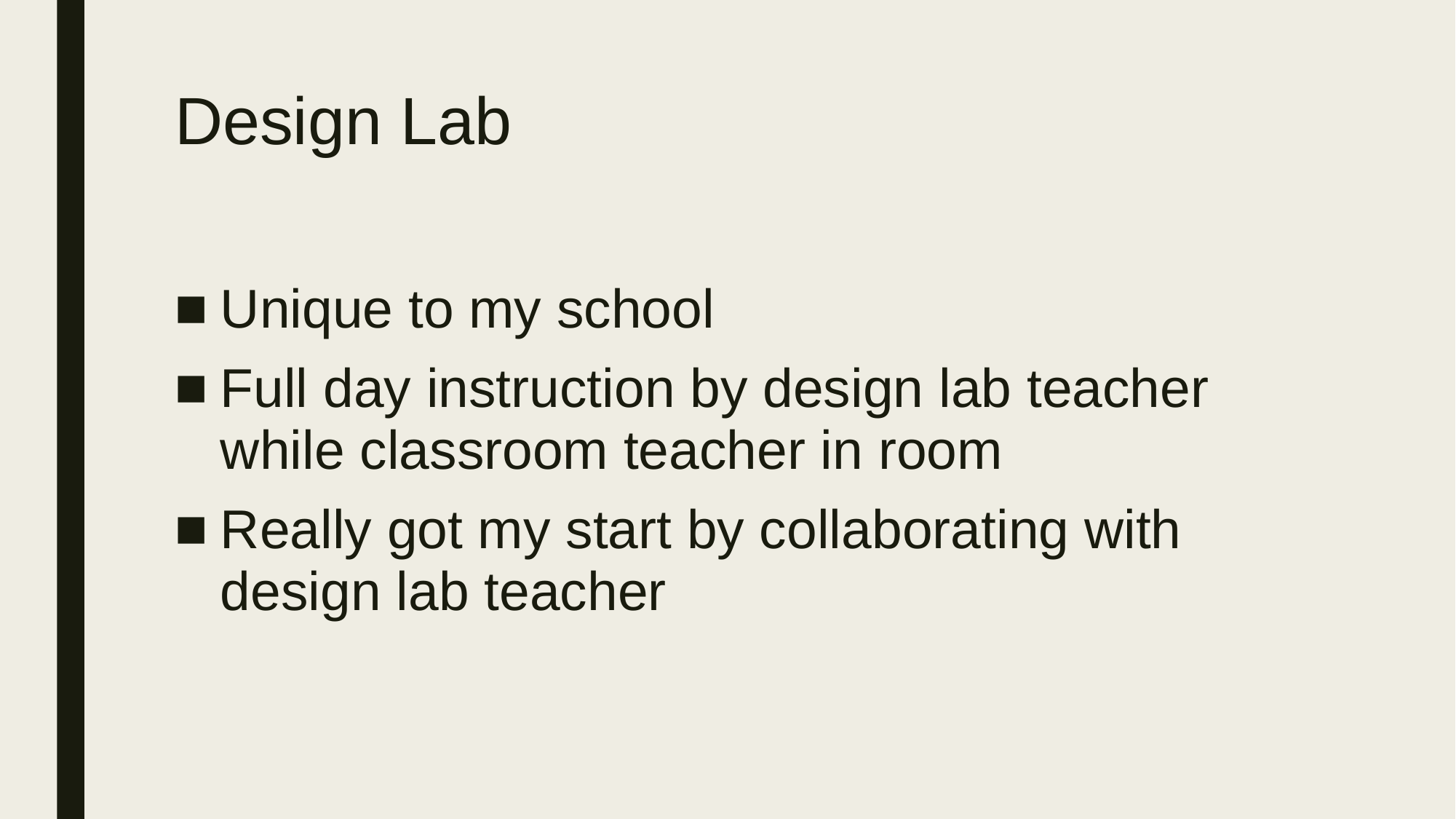

# Design Lab
Unique to my school
Full day instruction by design lab teacher while classroom teacher in room
Really got my start by collaborating with design lab teacher